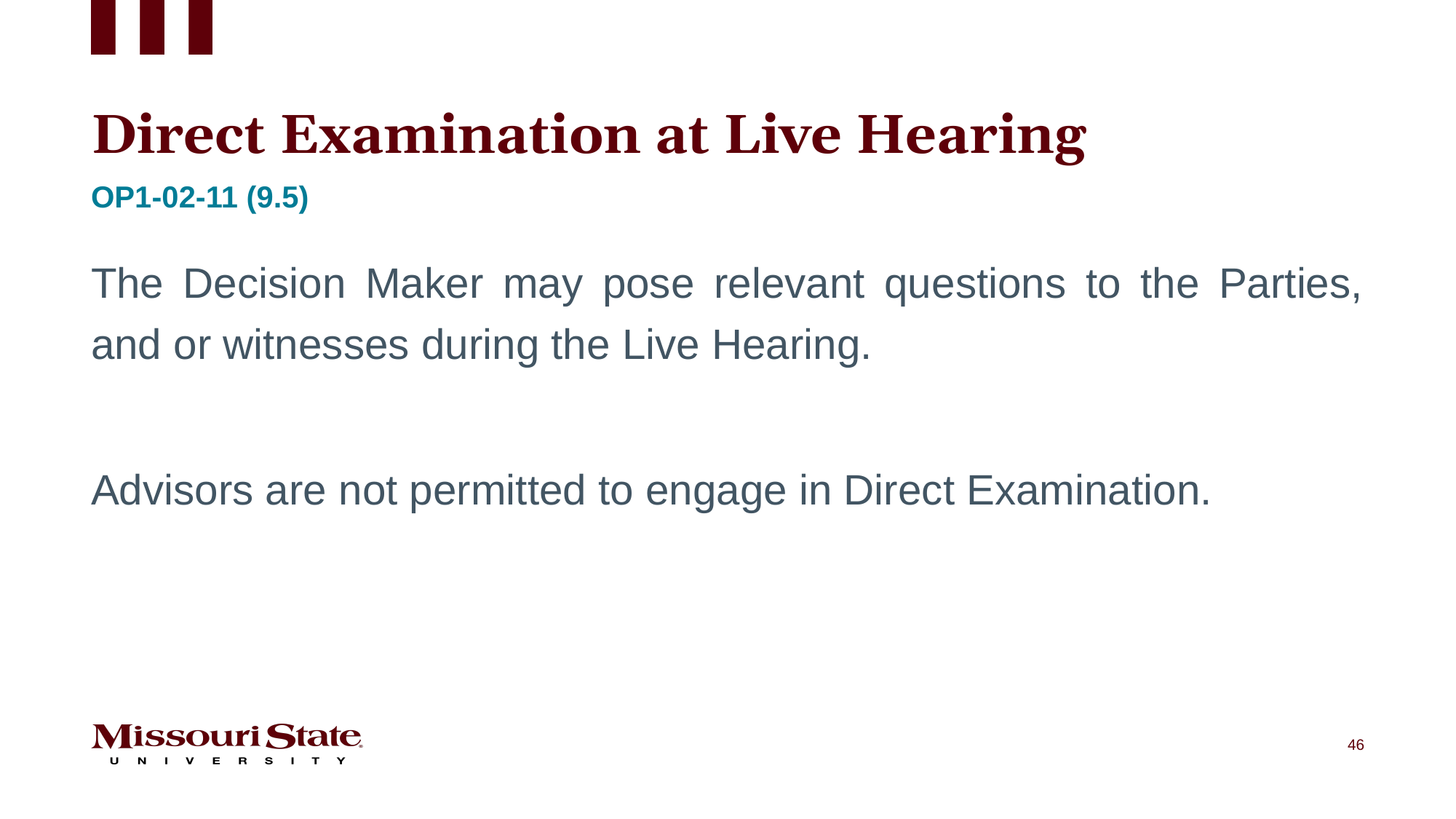

# Direct Examination at Live Hearing
Op1-02-11 (9.5)
The Decision Maker may pose relevant questions to the Parties, and or witnesses during the Live Hearing.

Advisors are not permitted to engage in Direct Examination.

46